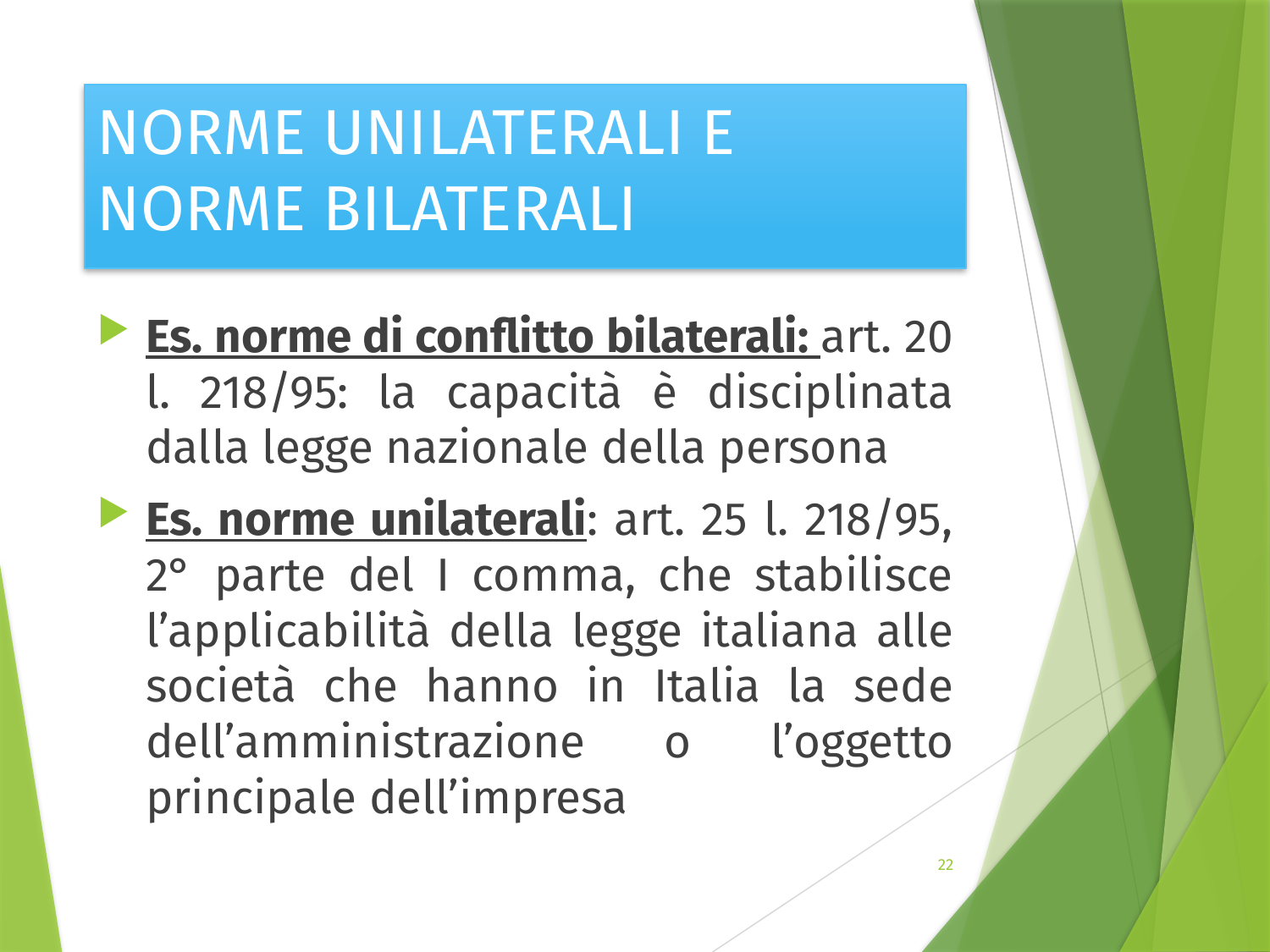

# NORME UNILATERALI E NORME BILATERALI
Es. norme di conflitto bilaterali: art. 20 l. 218/95: la capacità è disciplinata dalla legge nazionale della persona
Es. norme unilaterali: art. 25 l. 218/95, 2° parte del I comma, che stabilisce l’applicabilità della legge italiana alle società che hanno in Italia la sede dell’amministrazione o l’oggetto principale dell’impresa

22